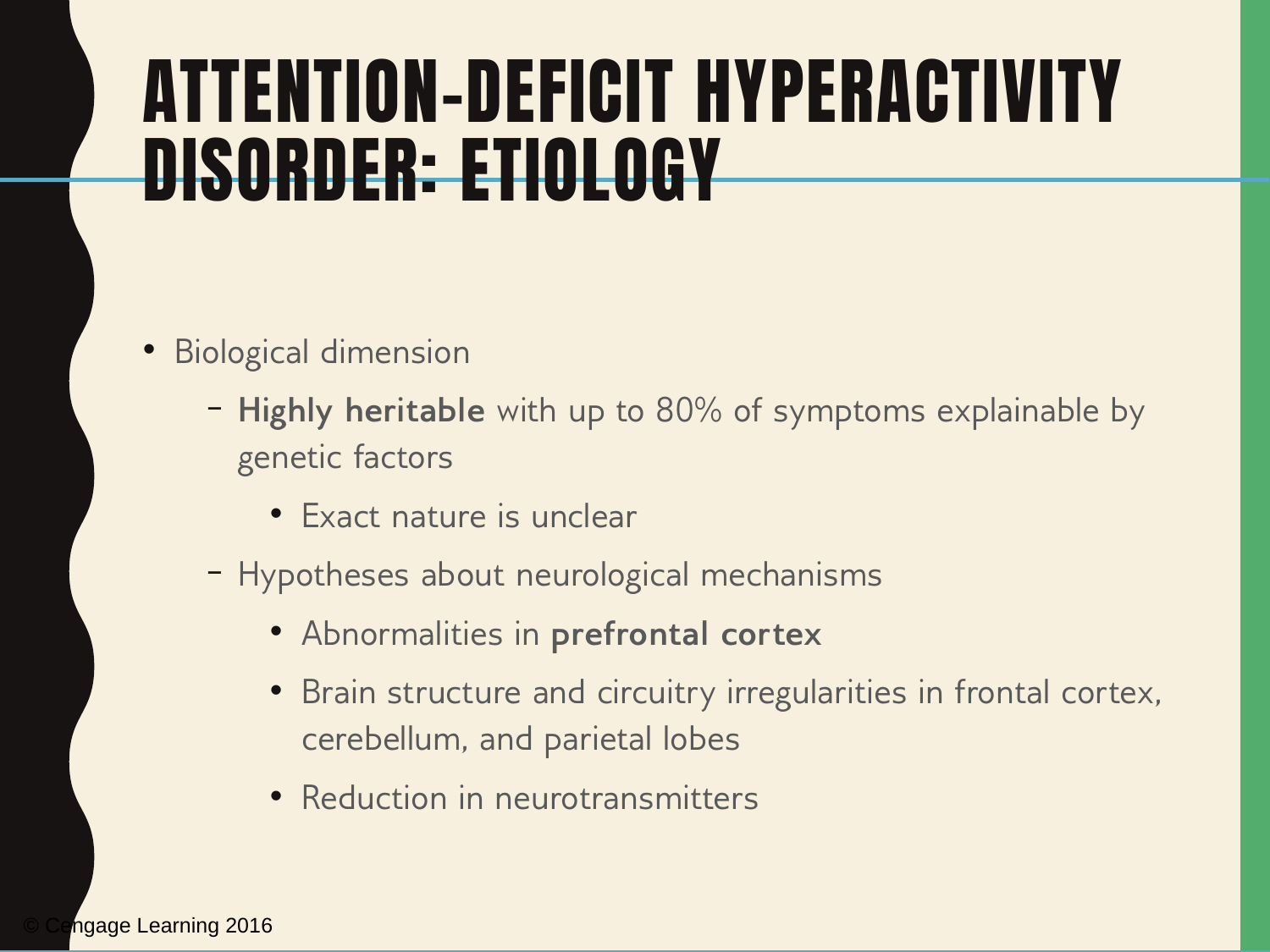

# Attention-Deficit Hyperactivity Disorder: Etiology
Biological dimension
Highly heritable with up to 80% of symptoms explainable by genetic factors
Exact nature is unclear
Hypotheses about neurological mechanisms
Abnormalities in prefrontal cortex
Brain structure and circuitry irregularities in frontal cortex, cerebellum, and parietal lobes
Reduction in neurotransmitters